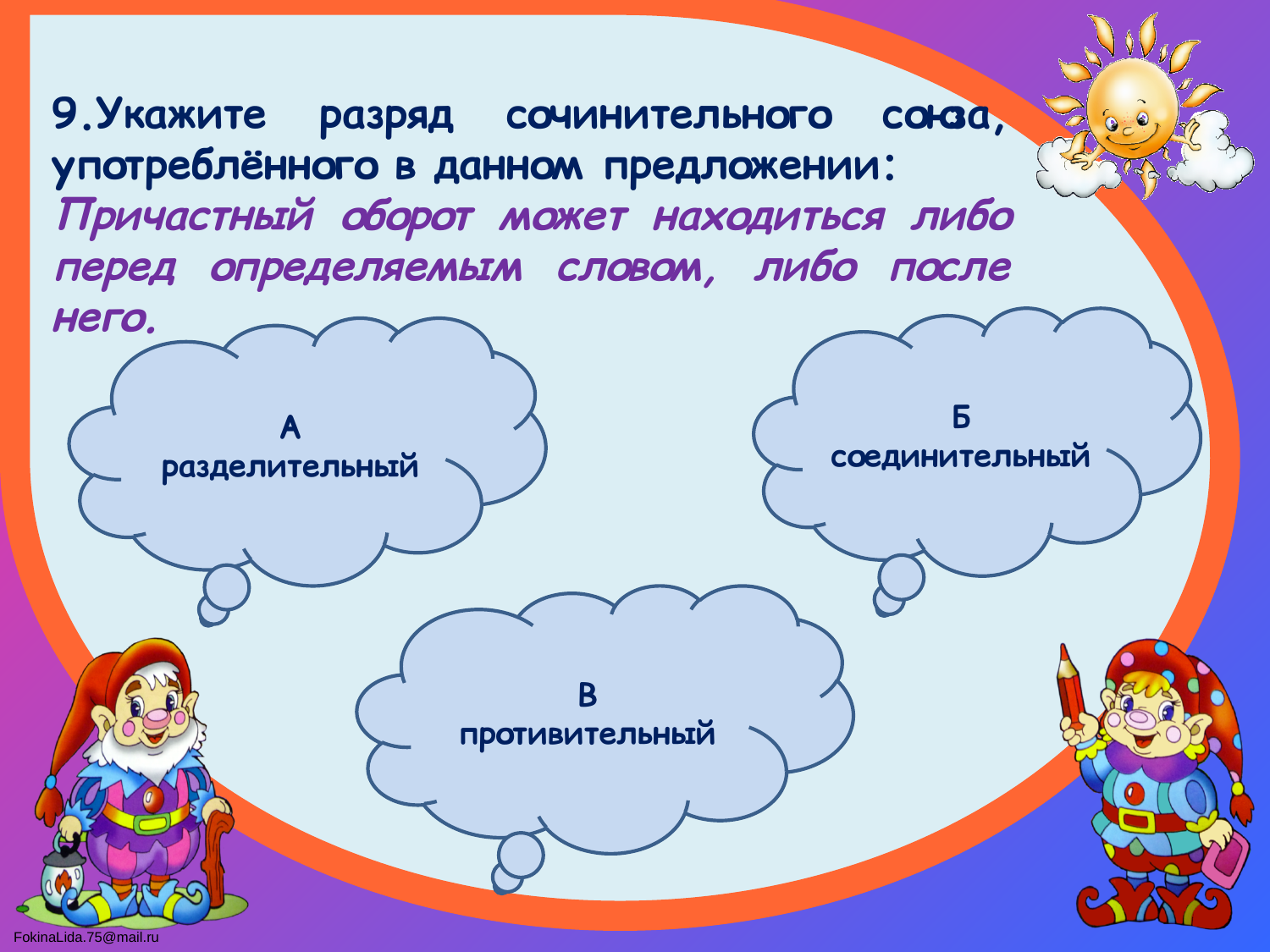

9.Укажите разряд сочинительного союза, употреблённого в данном предложении:
Причастный оборот может находиться либо перед определяемым словом, либо после него.

Б
соединительный
А
разделительный
В
противительный